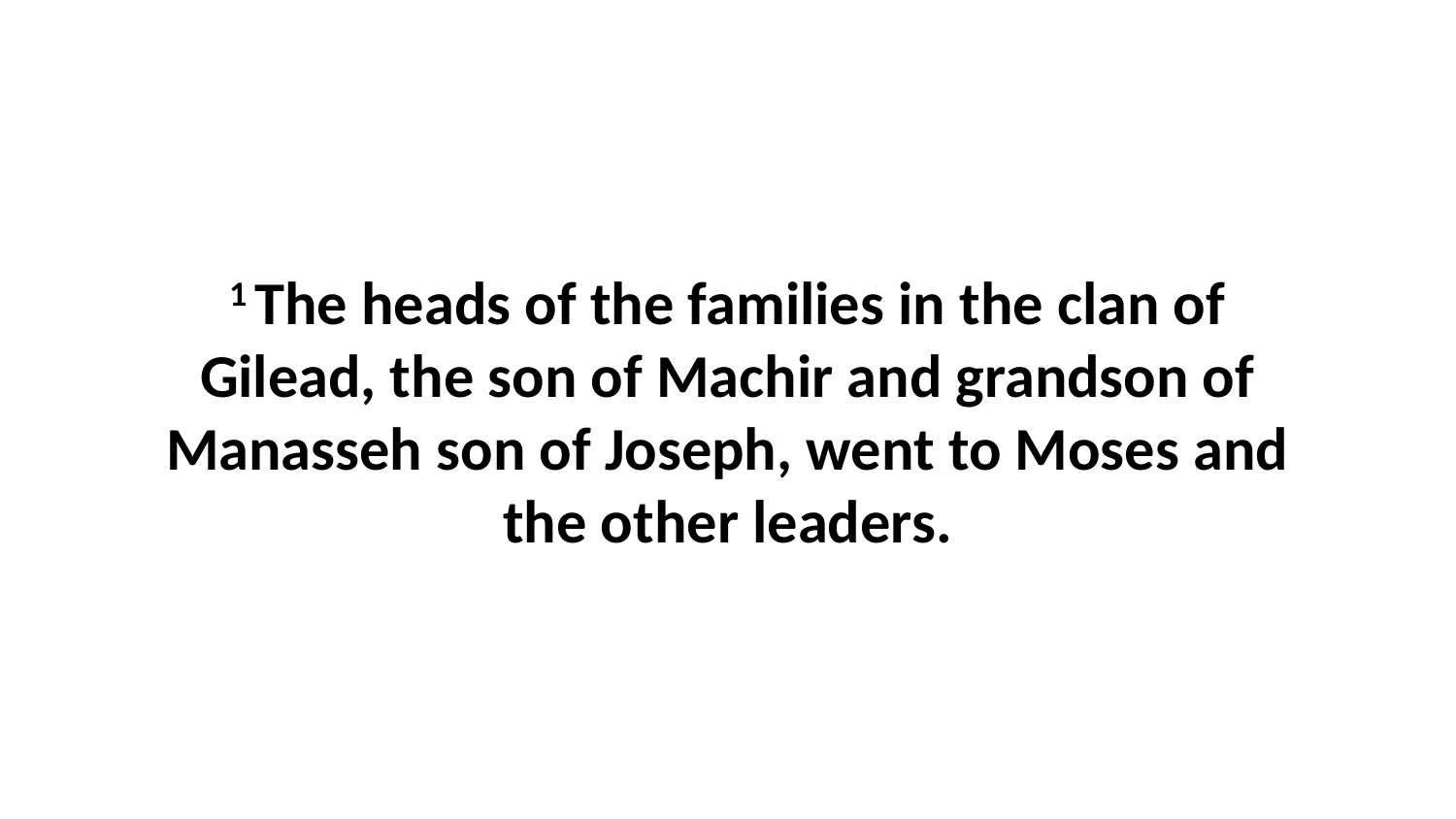

1 The heads of the families in the clan of Gilead, the son of Machir and grandson of Manasseh son of Joseph, went to Moses and the other leaders.